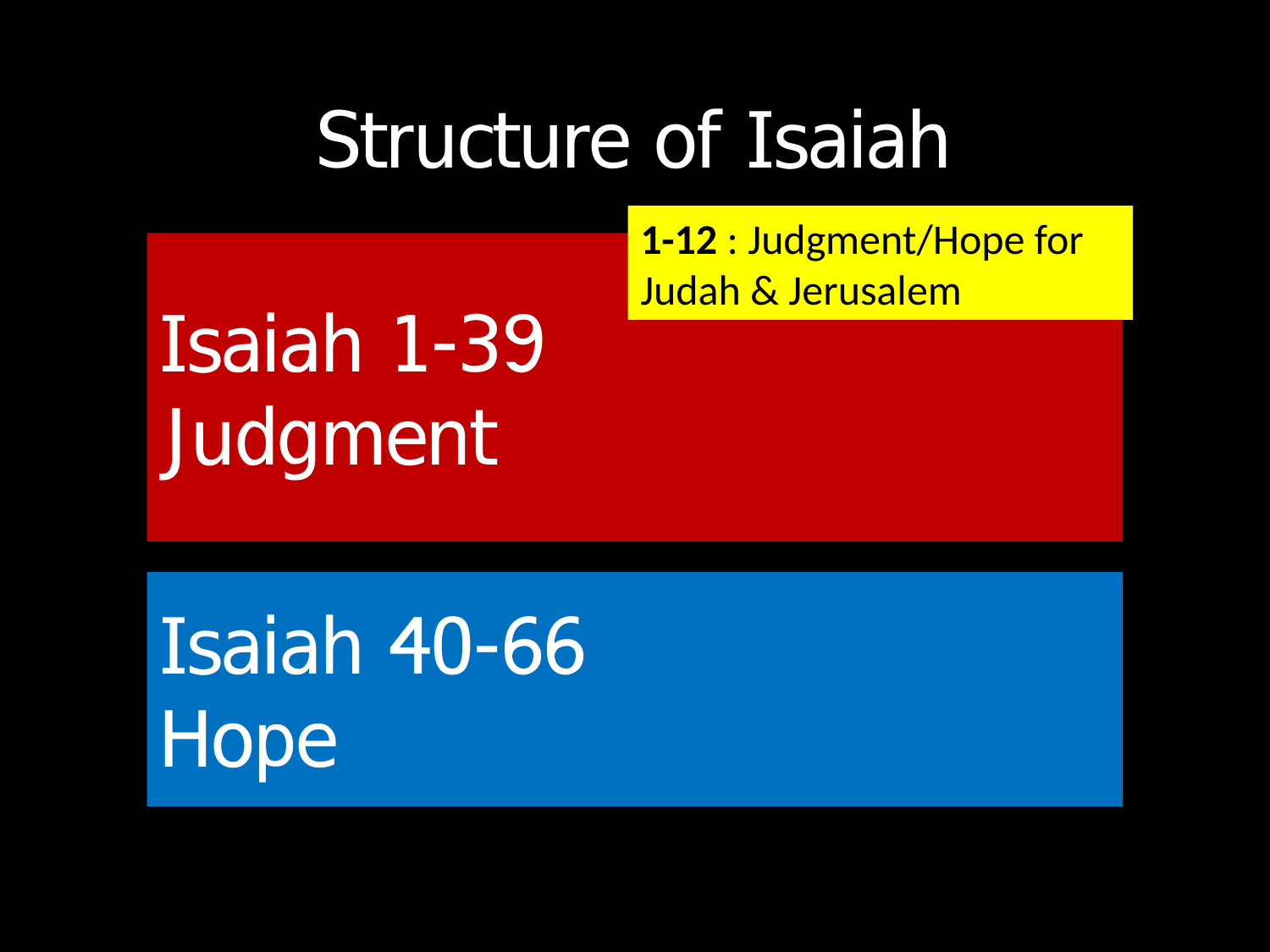

# Structure of Isaiah
1-12 : Judgment/Hope for Judah & Jerusalem
Isaiah 1-39
Judgment
Isaiah 40-66
Hope